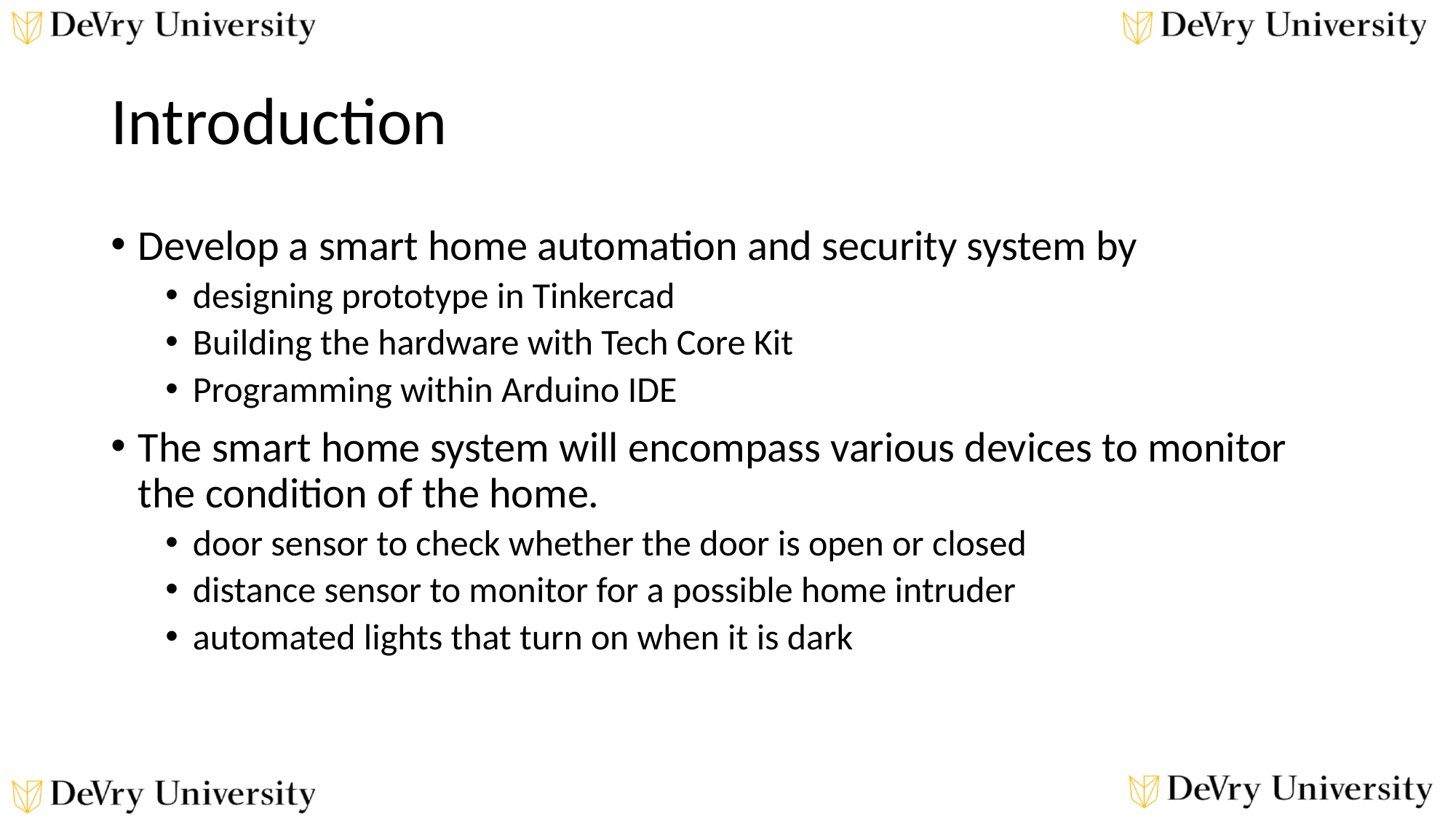

# Introduction
Develop a smart home automation and security system by
designing prototype in Tinkercad
Building the hardware with Tech Core Kit
Programming within Arduino IDE
The smart home system will encompass various devices to monitor the condition of the home.
door sensor to check whether the door is open or closed
distance sensor to monitor for a possible home intruder
automated lights that turn on when it is dark